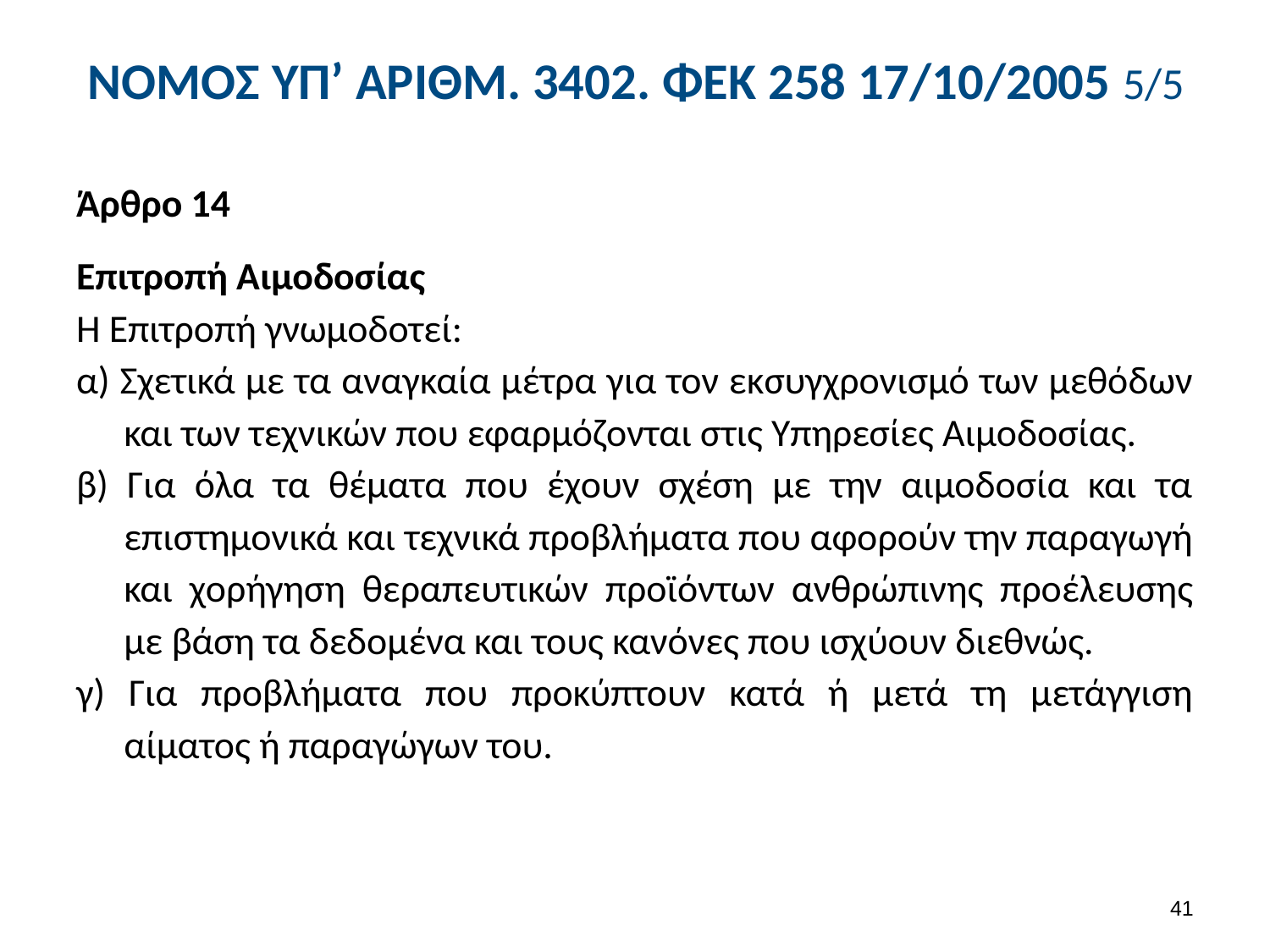

# NOMOΣ ΥΠ’ ΑΡΙΘΜ. 3402. ΦΕΚ 258 17/10/2005 5/5
Άρθρο 14
Επιτροπή Αιμοδοσίας
Η Επιτροπή γνωμοδοτεί:
α) Σχετικά με τα αναγκαία μέτρα για τον εκσυγχρονισμό των μεθόδων και των τεχνικών που εφαρμόζονται στις Υπηρεσίες Αιμοδοσίας.
β) Για όλα τα θέματα που έχουν σχέση με την αιμοδοσία και τα επιστημονικά και τεχνικά προβλήματα που αφορούν την παραγωγή και χορήγηση θεραπευτικών προϊόντων ανθρώπινης προέλευσης με βάση τα δεδομένα και τους κανόνες που ισχύουν διεθνώς.
γ) Για προβλήματα που προκύπτουν κατά ή μετά τη μετάγγιση αίματος ή παραγώγων του.

41